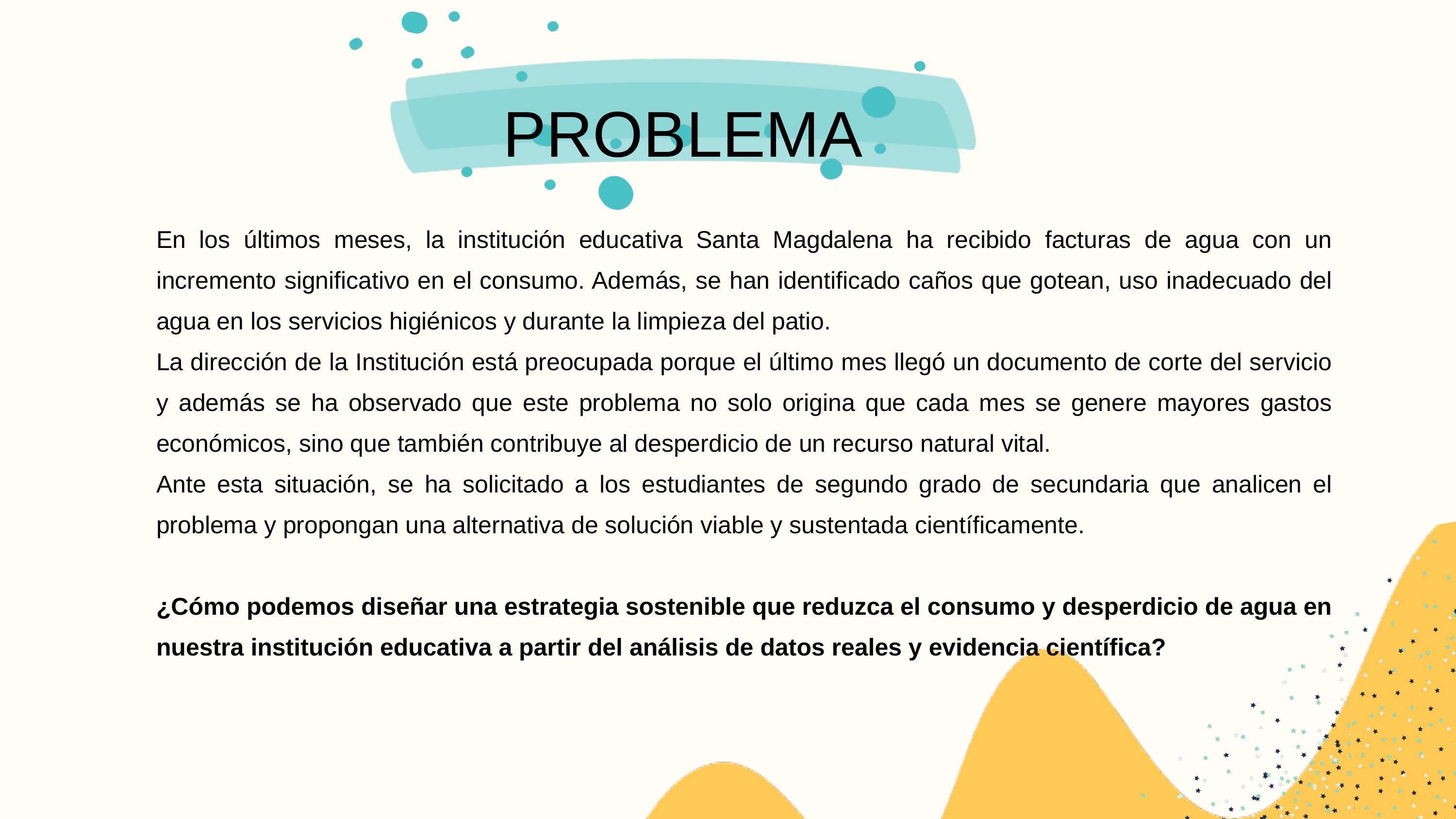

PROBLEMA
En los últimos meses, la institución educativa Santa Magdalena ha recibido facturas de agua con un incremento significativo en el consumo. Además, se han identificado caños que gotean, uso inadecuado del agua en los servicios higiénicos y durante la limpieza del patio.
La dirección de la Institución está preocupada porque el último mes llegó un documento de corte del servicio y además se ha observado que este problema no solo origina que cada mes se genere mayores gastos económicos, sino que también contribuye al desperdicio de un recurso natural vital.
Ante esta situación, se ha solicitado a los estudiantes de segundo grado de secundaria que analicen el problema y propongan una alternativa de solución viable y sustentada científicamente.

¿Cómo podemos diseñar una estrategia sostenible que reduzca el consumo y desperdicio de agua en nuestra institución educativa a partir del análisis de datos reales y evidencia científica?